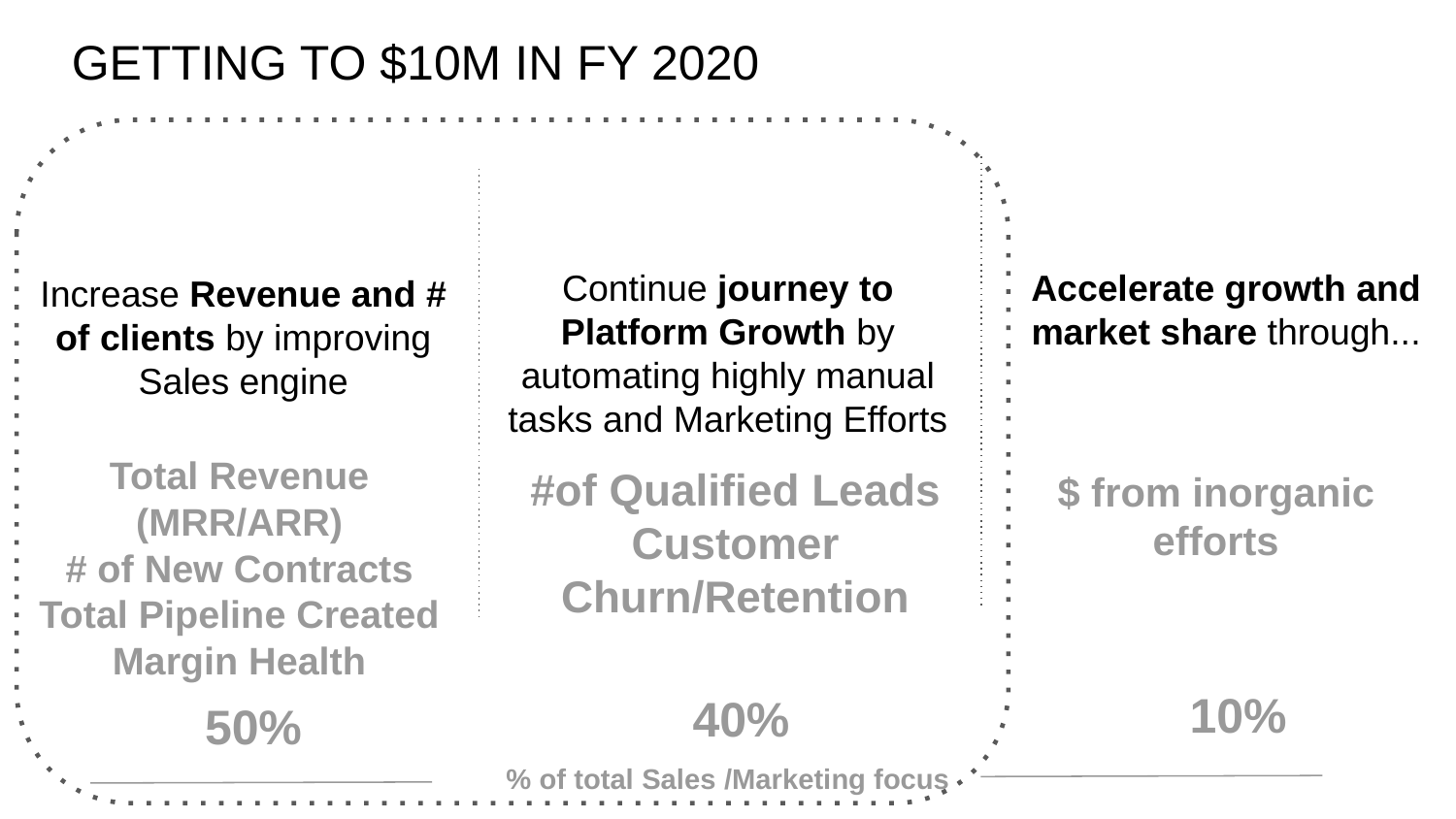

# GETTING TO $10M IN FY 2020

Continue journey to Platform Growth by automating highly manual tasks and Marketing Efforts
Accelerate growth and market share through...
Increase Revenue and # of clients by improving Sales engine

Total Revenue (MRR/ARR)
# of New Contracts
Total Pipeline Created
Margin Health

#of Qualified Leads
Customer Churn/Retention
$ from inorganic efforts
10%
40%
50%
% of total Sales /Marketing focus